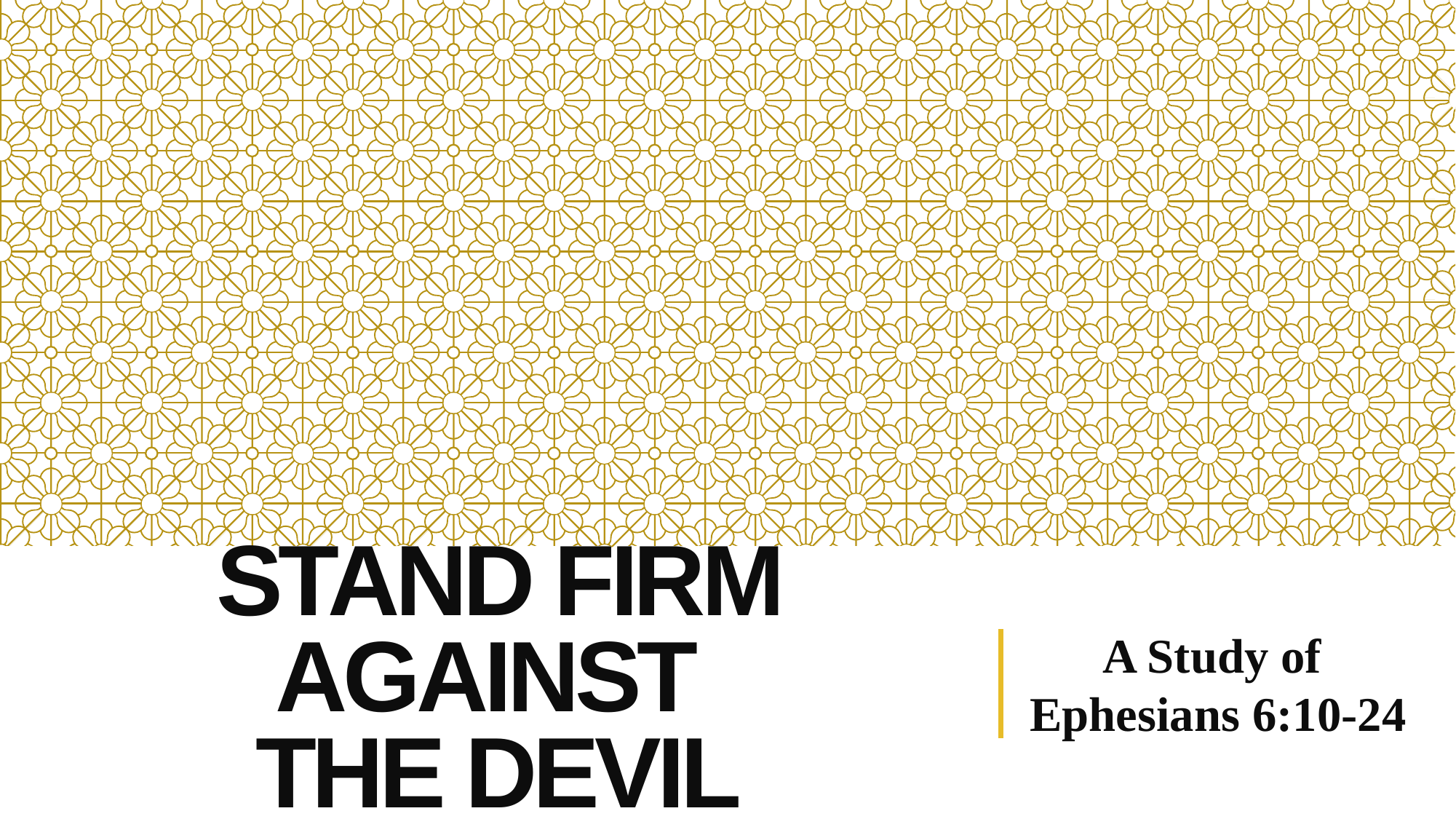

# Stand Firm Against The Devil
A Study of
Ephesians 6:10-24